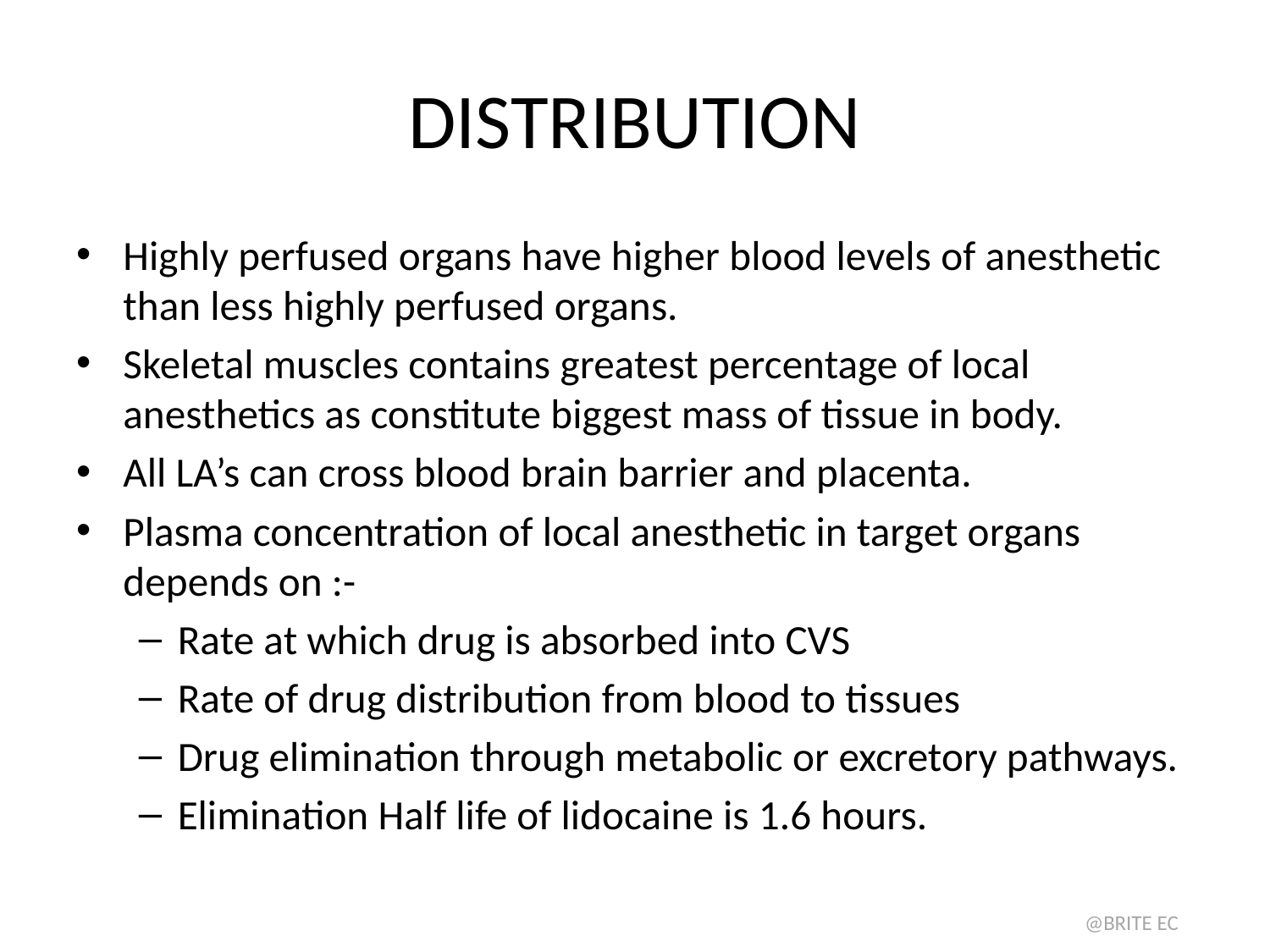

# DISTRIBUTION
Highly perfused organs have higher blood levels of anesthetic than less highly perfused organs.
Skeletal muscles contains greatest percentage of local anesthetics as constitute biggest mass of tissue in body.
All LA’s can cross blood brain barrier and placenta.
Plasma concentration of local anesthetic in target organs depends on :-
Rate at which drug is absorbed into CVS
Rate of drug distribution from blood to tissues
Drug elimination through metabolic or excretory pathways.
Elimination Half life of lidocaine is 1.6 hours.